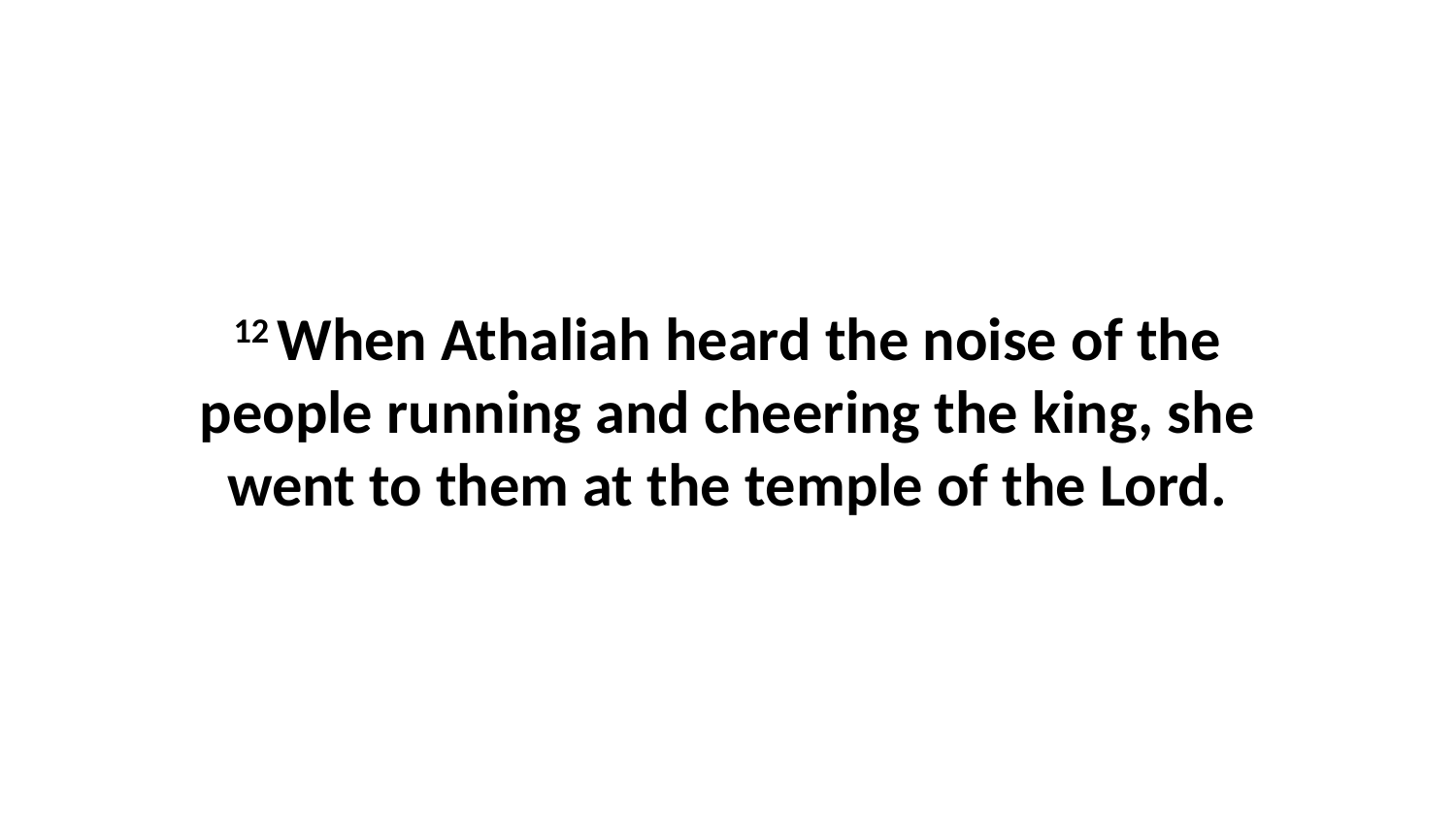

12 When Athaliah heard the noise of the people running and cheering the king, she went to them at the temple of the Lord.